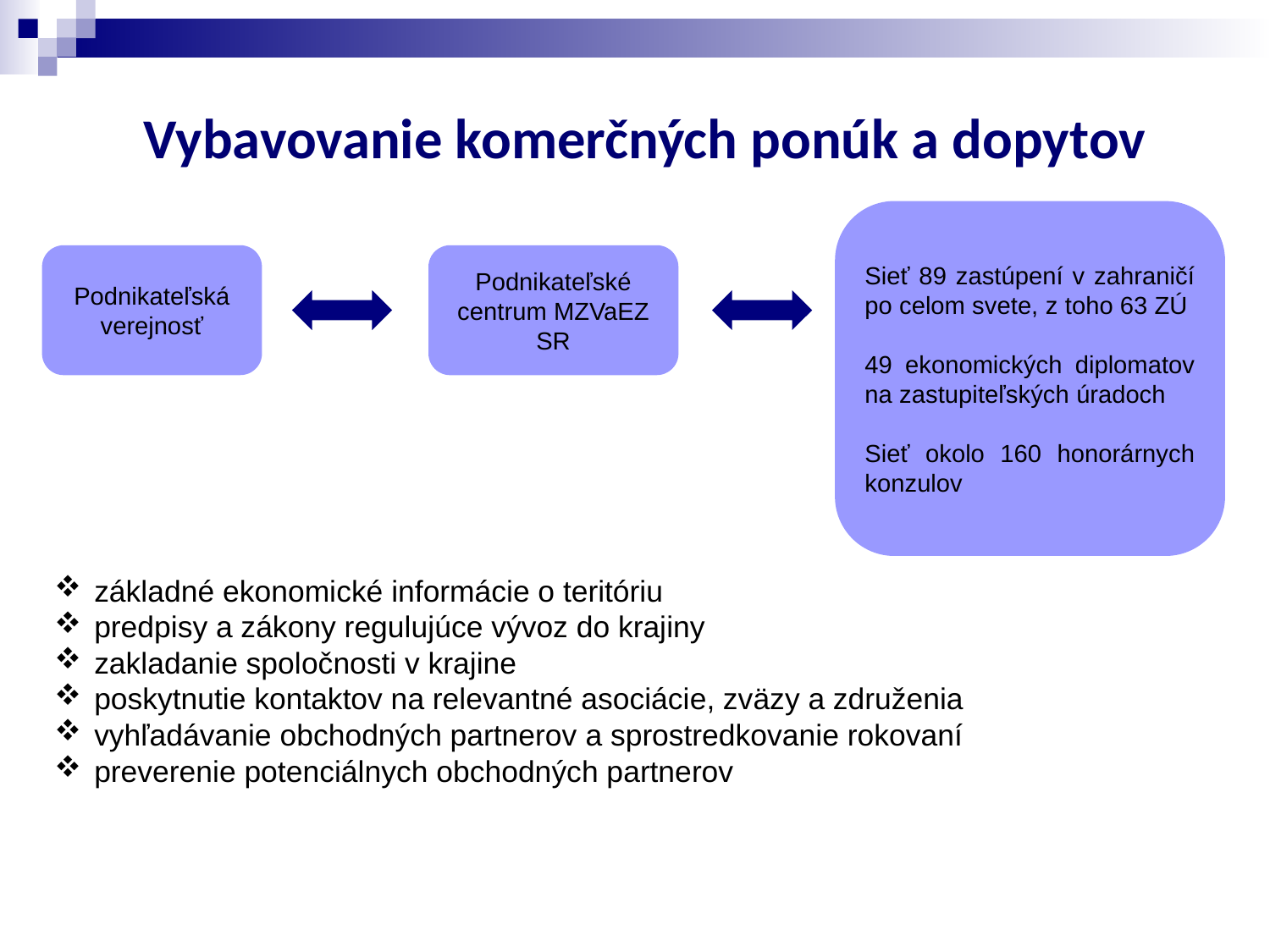

Vybavovanie komerčných ponúk a dopytov

Sieť 89 zastúpení v zahraničí po celom svete, z toho 63 ZÚ

49 ekonomických diplomatov na zastupiteľských úradoch

Sieť okolo 160 honorárnych konzulov
Podnikateľská verejnosť
Podnikateľské centrum MZVaEZ SR

základné ekonomické informácie o teritóriu
predpisy a zákony regulujúce vývoz do krajiny
zakladanie spoločnosti v krajine
poskytnutie kontaktov na relevantné asociácie, zväzy a združenia
vyhľadávanie obchodných partnerov a sprostredkovanie rokovaní
preverenie potenciálnych obchodných partnerov